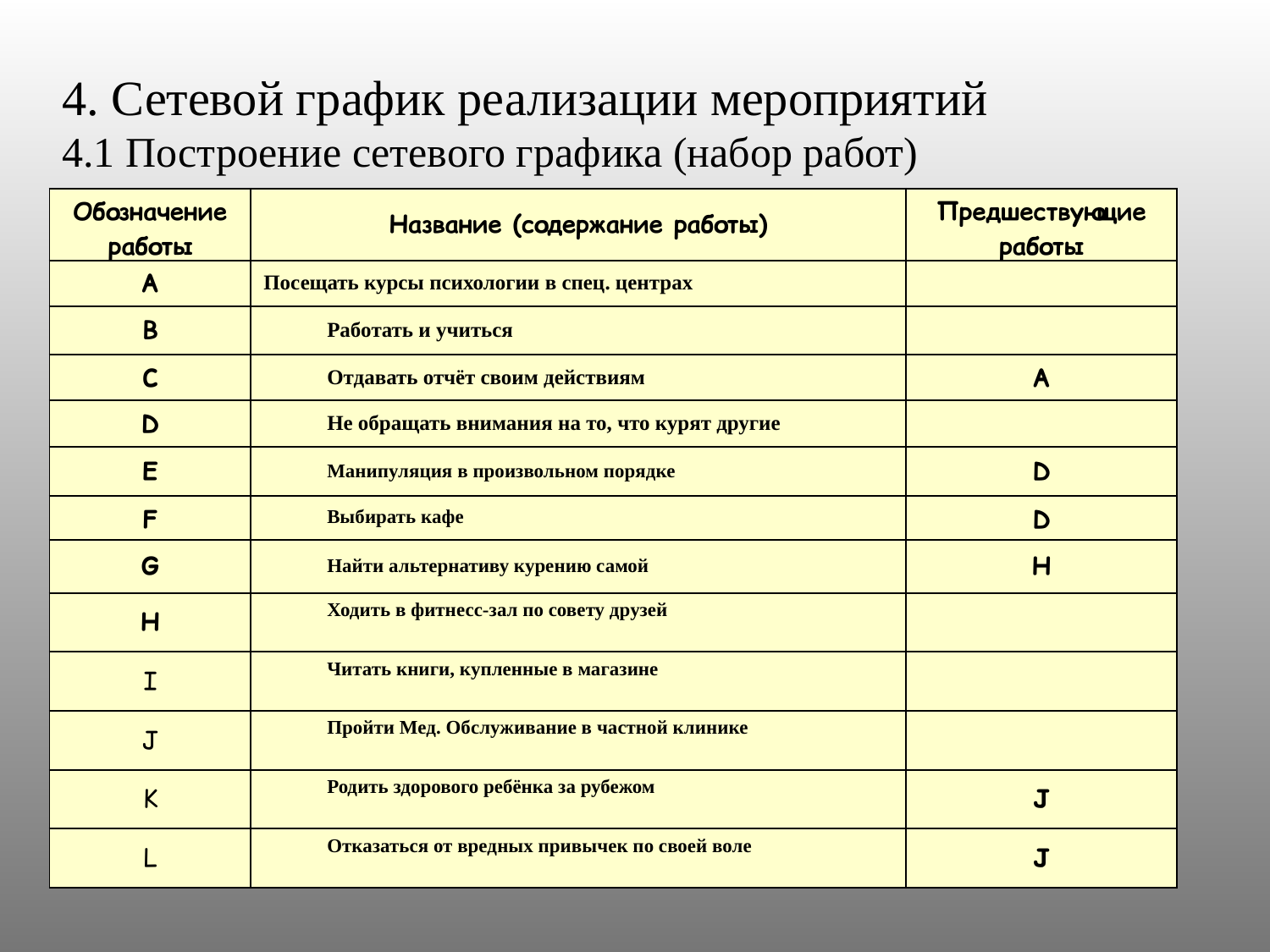

4. Сетевой график реализации мероприятий
4.1 Построение сетевого графика (набор работ)
| Обозначение работы | Название (содержание работы) | Предшествующие работы |
| --- | --- | --- |
| A | Посещать курсы психологии в спец. центрах |  |
| B | Работать и учиться |  |
| С | Отдавать отчёт своим действиям | A |
| D | Не обращать внимания на то, что курят другие |  |
| E | Манипуляция в произвольном порядке | D |
| F | Выбирать кафе | D |
| G | Найти альтернативу курению самой | H |
| H | Ходить в фитнесс-зал по совету друзей |  |
| I | Читать книги, купленные в магазине |  |
| J | Пройти Мед. Обслуживание в частной клинике |  |
| K | Родить здорового ребёнка за рубежом | J |
| L | Отказаться от вредных привычек по своей воле | J |